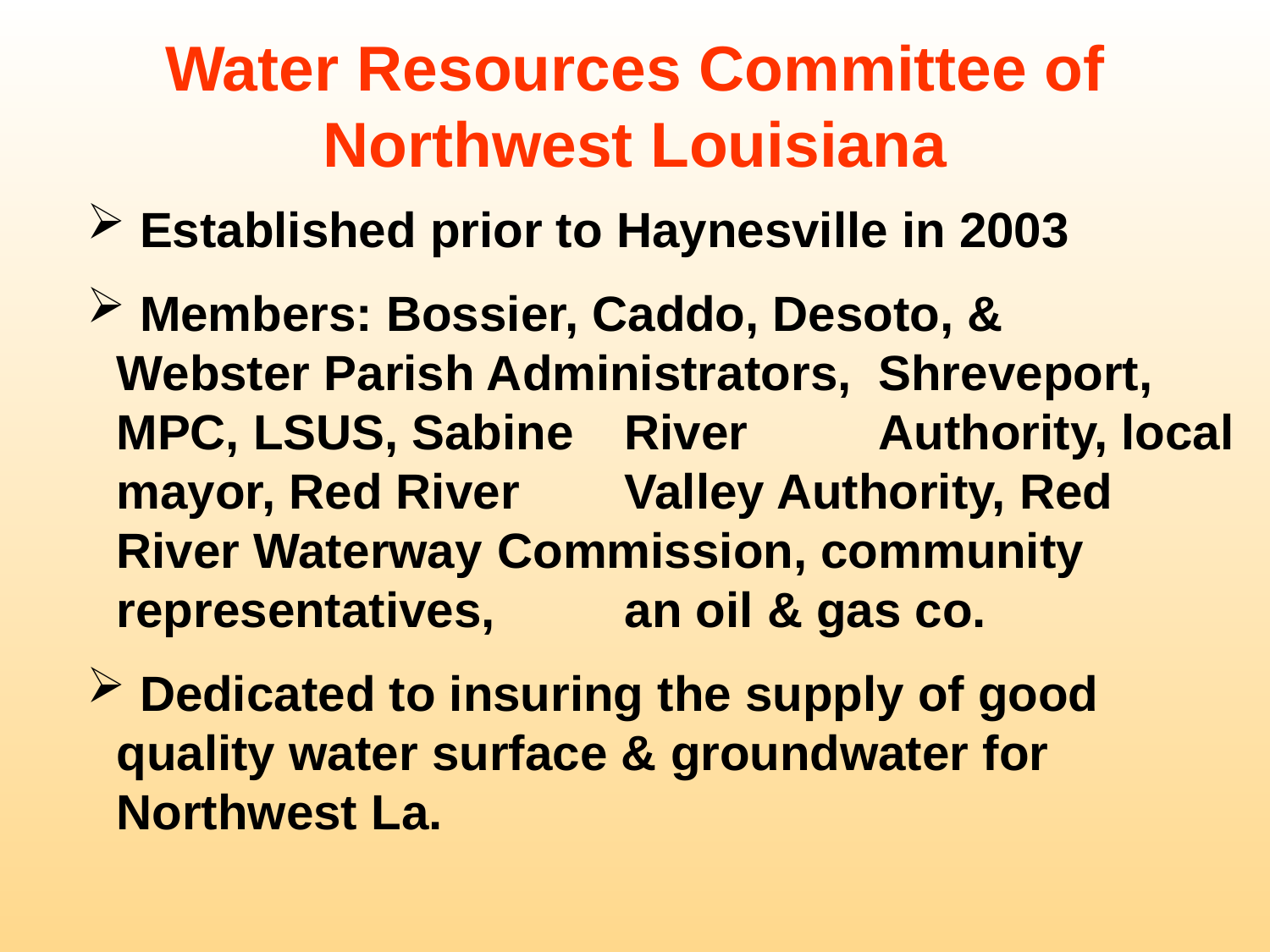

Water Resources Committee of Northwest Louisiana
 Established prior to Haynesville in 2003
 Members: Bossier, Caddo, Desoto, &       	Webster Parish Administrators, 	Shreveport, MPC, LSUS, Sabine 	River 	Authority, local mayor, Red River 	Valley Authority, Red River Waterway 	Commission, community representatives, 	an oil & gas co.
 Dedicated to insuring the supply of good 	quality water surface & groundwater for 	Northwest La.